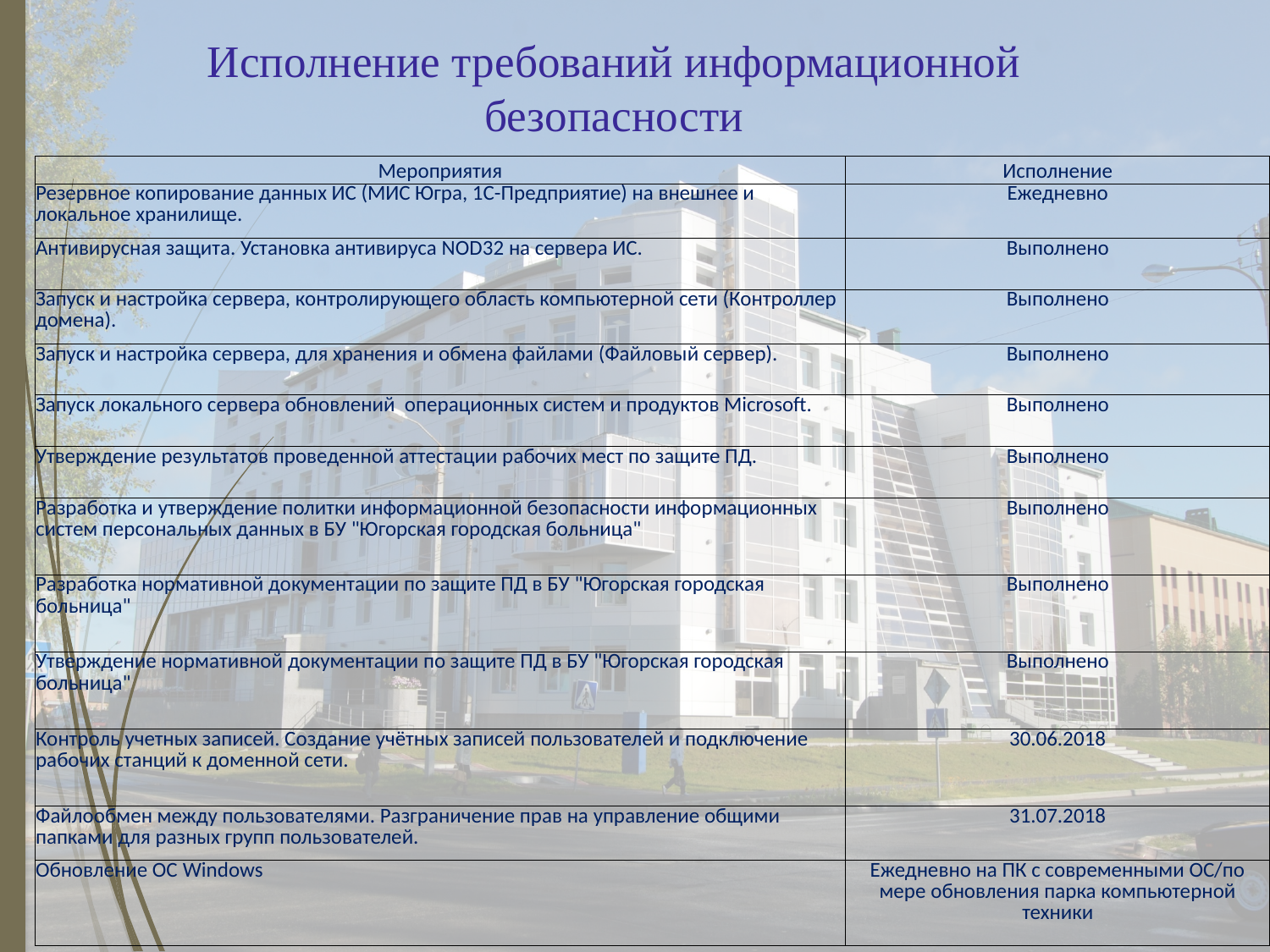

# Исполнение требований информационной безопасности
| Мероприятия | Исполнение |
| --- | --- |
| Резервное копирование данных ИС (МИС Югра, 1C-Предприятие) на внешнее и локальное хранилище. | Ежедневно |
| Антивирусная защита. Установка антивируса NOD32 на сервера ИС. | Выполнено |
| Запуск и настройка сервера, контролирующего область компьютерной сети (Контроллер домена). | Выполнено |
| Запуск и настройка сервера, для хранения и обмена файлами (Файловый сервер). | Выполнено |
| Запуск локального сервера обновлений операционных систем и продуктов Microsoft. | Выполнено |
| Утверждение результатов проведенной аттестации рабочих мест по защите ПД. | Выполнено |
| Разработка и утверждение политки информационной безопасности информационных систем персональных данных в БУ "Югорская городская больница" | Выполнено |
| Разработка нормативной документации по защите ПД в БУ "Югорская городская больница" | Выполнено |
| Утверждение нормативной документации по защите ПД в БУ "Югорская городская больница" | Выполнено |
| Контроль учетных записей. Создание учётных записей пользователей и подключение рабочих станций к доменной сети. | 30.06.2018 |
| Файлообмен между пользователями. Разграничение прав на управление общими папками для разных групп пользователей. | 31.07.2018 |
| Обновление ОС Windows | Ежедневно на ПК с современными ОС/по мере обновления парка компьютерной техники |